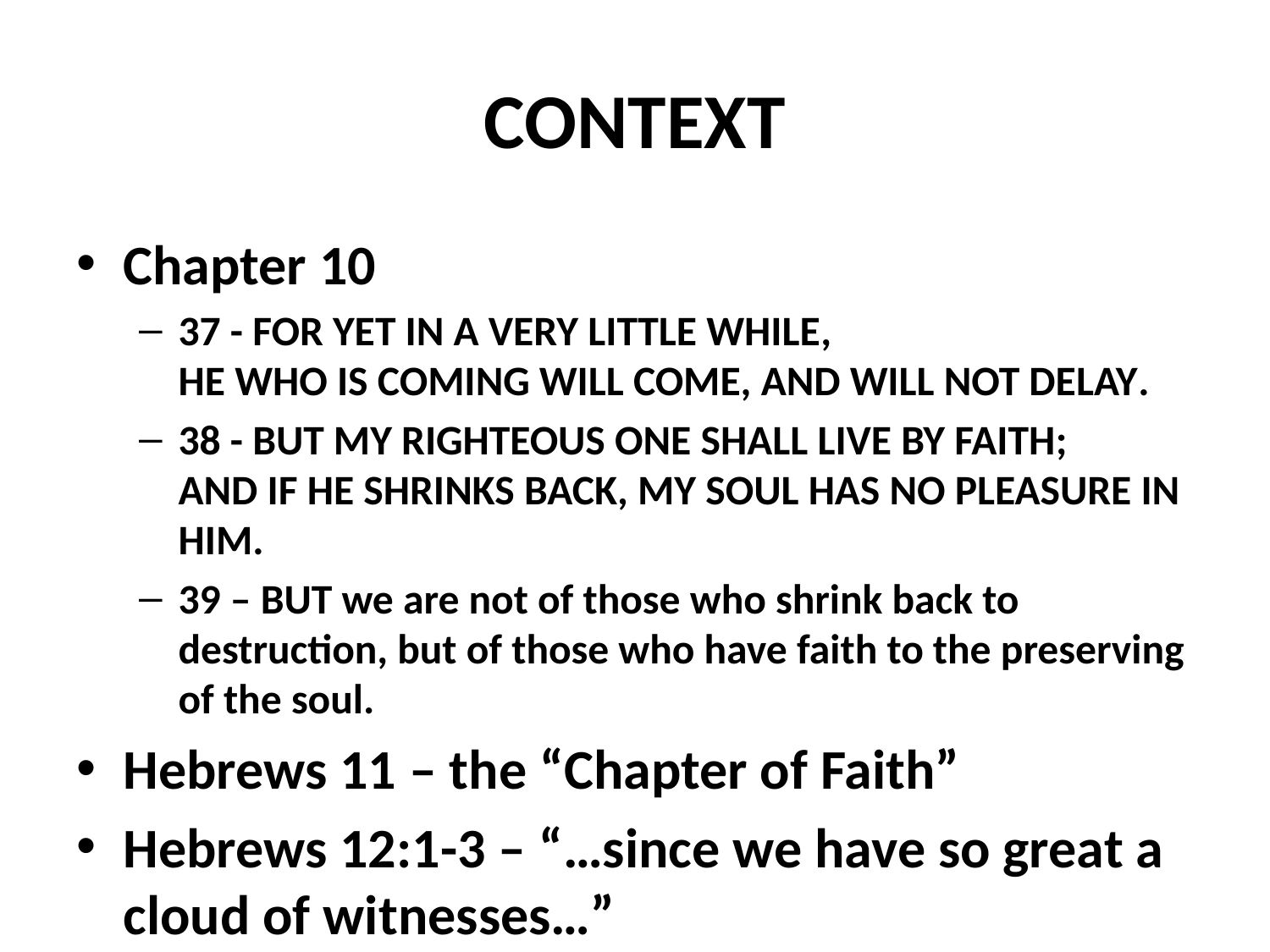

# CONTEXT
Chapter 10
37 - For yet in a very little while,
He who is coming will come, and will not delay.
38 - But My righteous one shall live by faith;
And if he shrinks back, My soul has no pleasure in him.
39 – But we are not of those who shrink back to destruction, but of those who have faith to the preserving of the soul.
Hebrews 11 – the “Chapter of Faith”
Hebrews 12:1-3 – “…since we have so great a cloud of witnesses…”